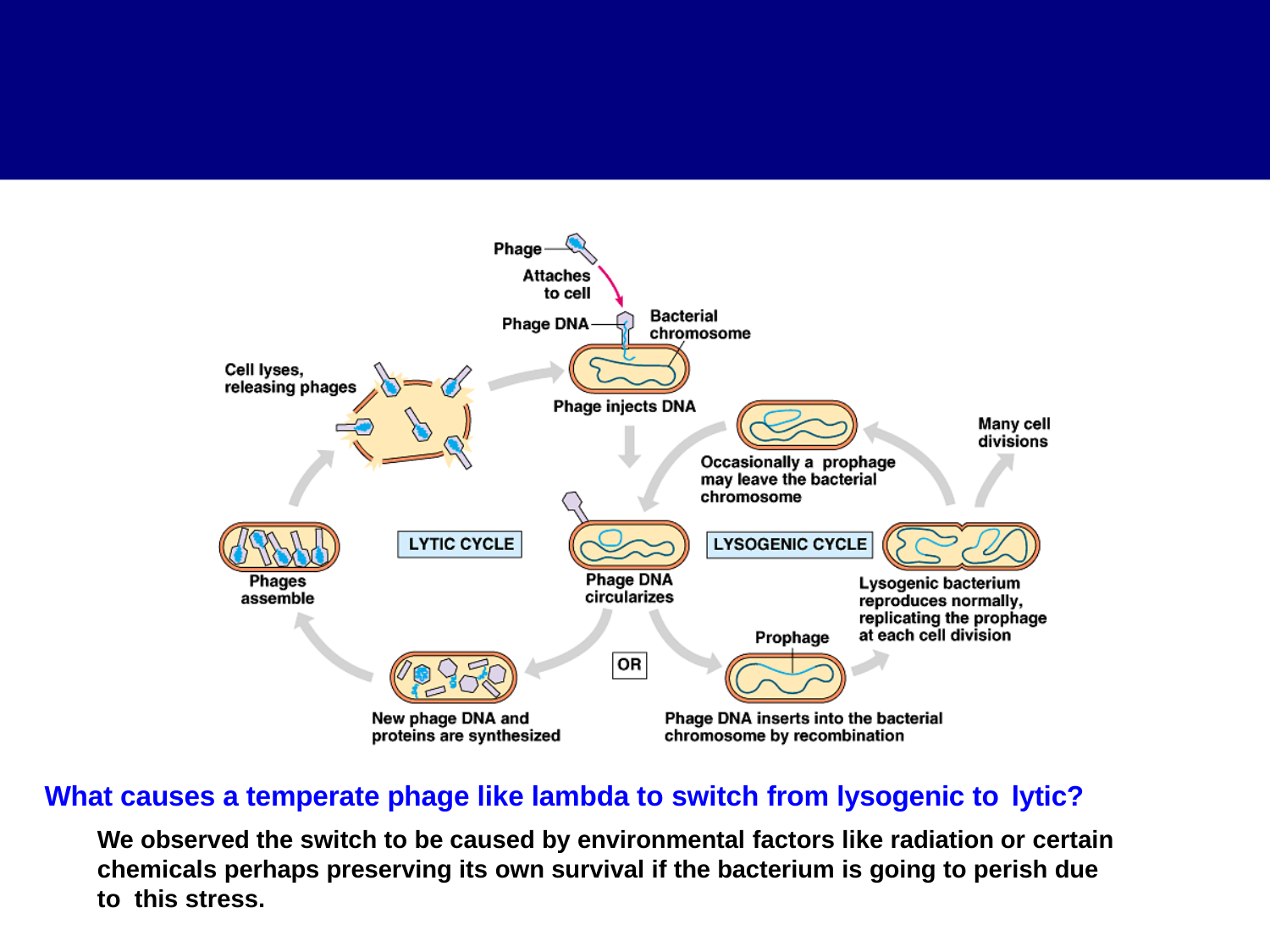

What causes a temperate phage like lambda to switch from lysogenic to lytic?
We observed the switch to be caused by environmental factors like radiation or certain  chemicals perhaps preserving its own survival if the bacterium is going to perish due to  this stress.